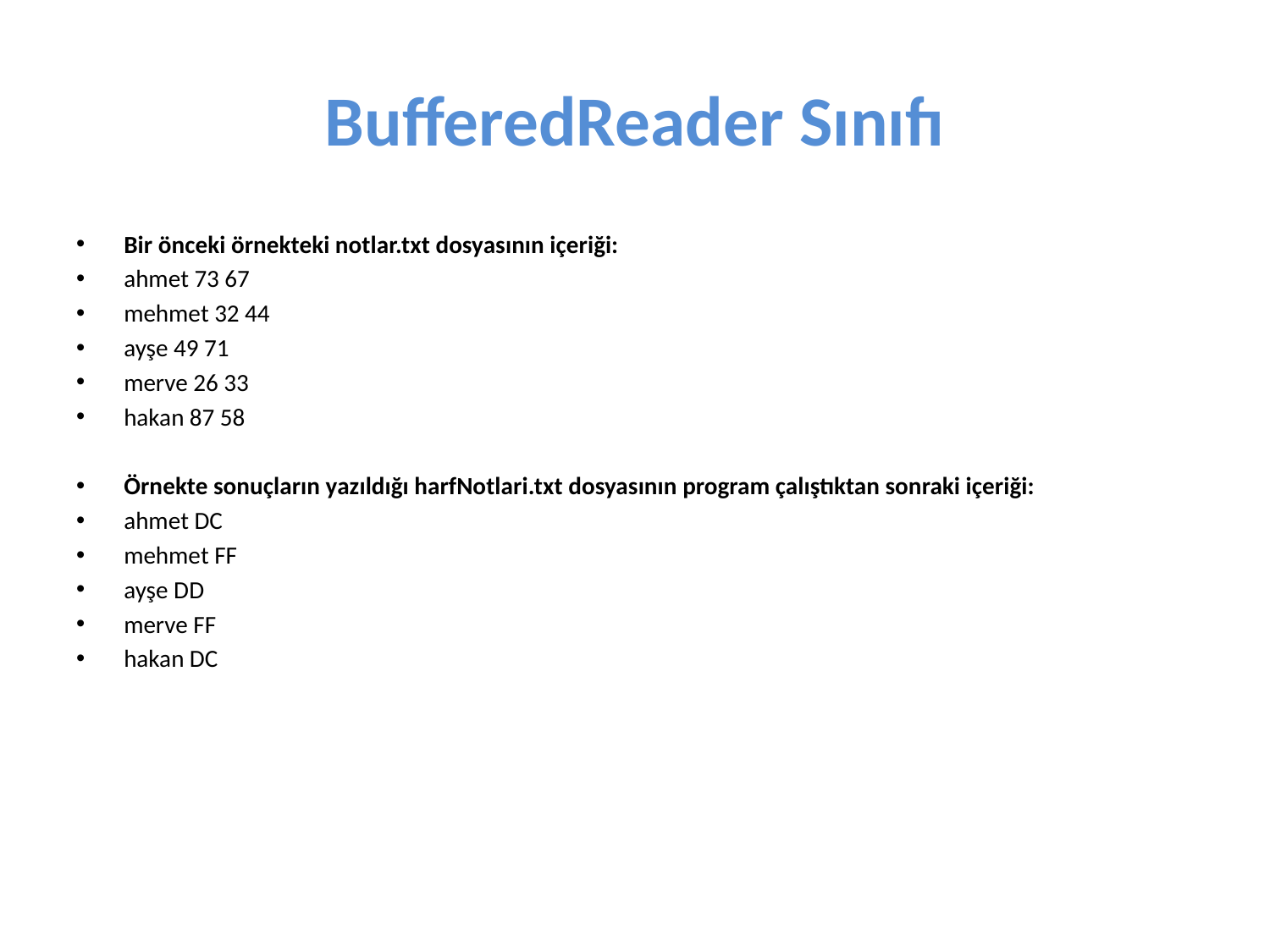

# BufferedReader Sınıfı
Bir önceki örnekteki notlar.txt dosyasının içeriği:
ahmet 73 67
mehmet 32 44
ayşe 49 71
merve 26 33
hakan 87 58

Örnekte sonuçların yazıldığı harfNotlari.txt dosyasının program çalıştıktan sonraki içeriği:
ahmet DC
mehmet FF
ayşe DD
merve FF
hakan DC